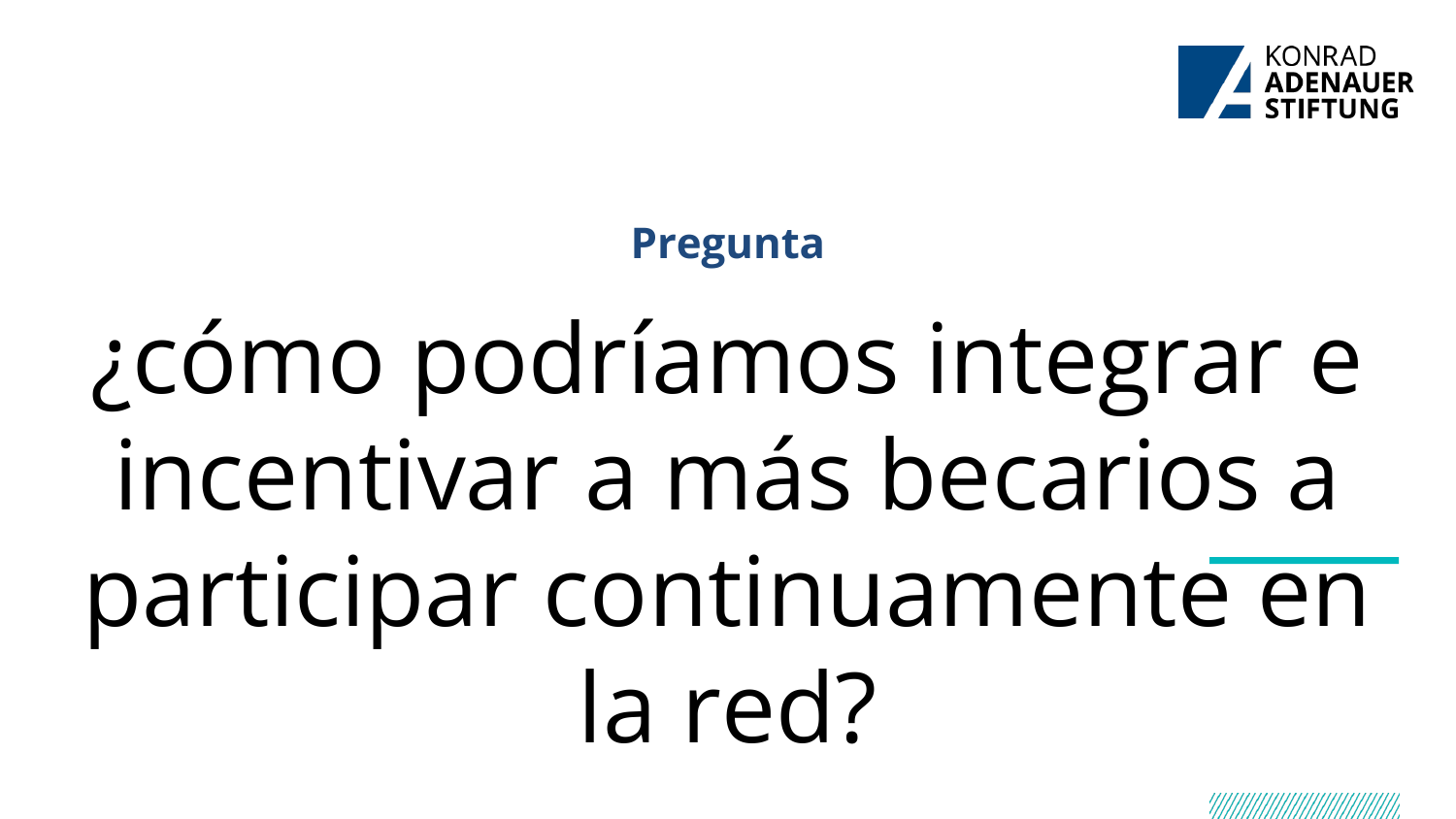

# Pregunta
¿cómo podríamos integrar e incentivar a más becarios a participar continuamente en la red?